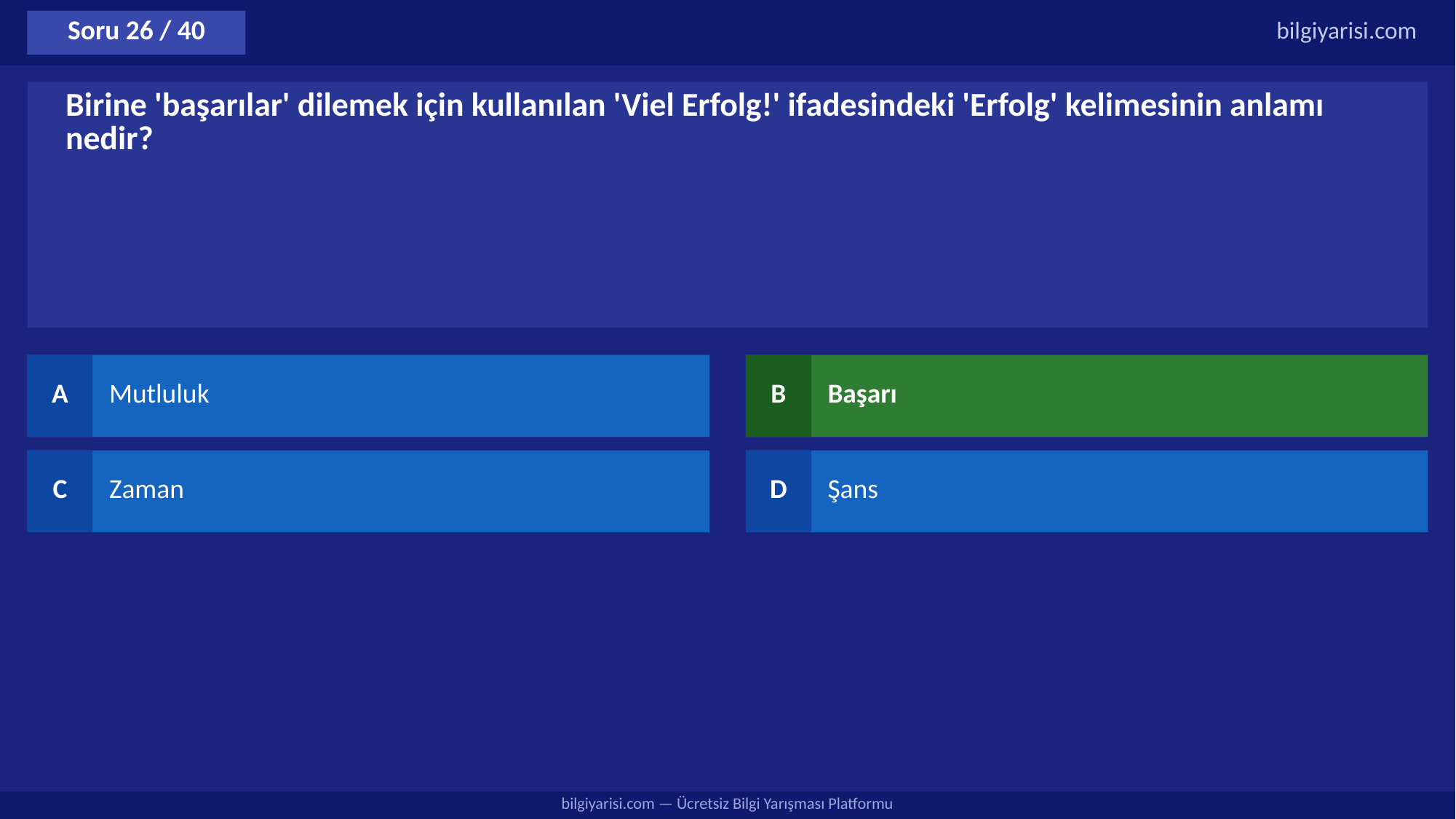

Soru 26 / 40
bilgiyarisi.com

Birine 'başarılar' dilemek için kullanılan 'Viel Erfolg!' ifadesindeki 'Erfolg' kelimesinin anlamı nedir?

A
Mutluluk

B
Başarı

C
Zaman

D
Şans
bilgiyarisi.com — Ücretsiz Bilgi Yarışması Platformu